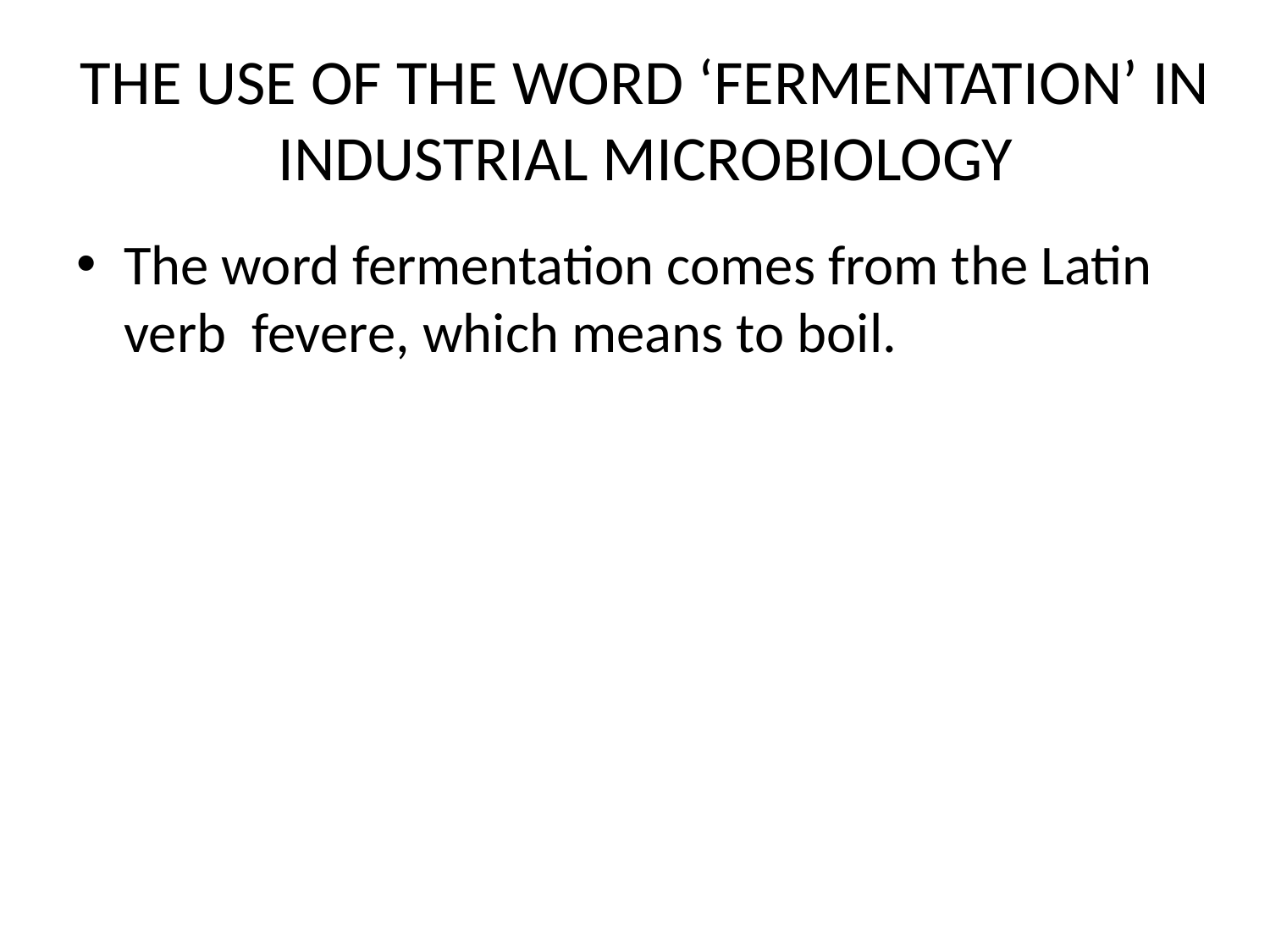

# THE USE OF THE WORD ‘FERMENTATION’ IN INDUSTRIAL MICROBIOLOGY
The word fermentation comes from the Latin verb  fevere, which means to boil.